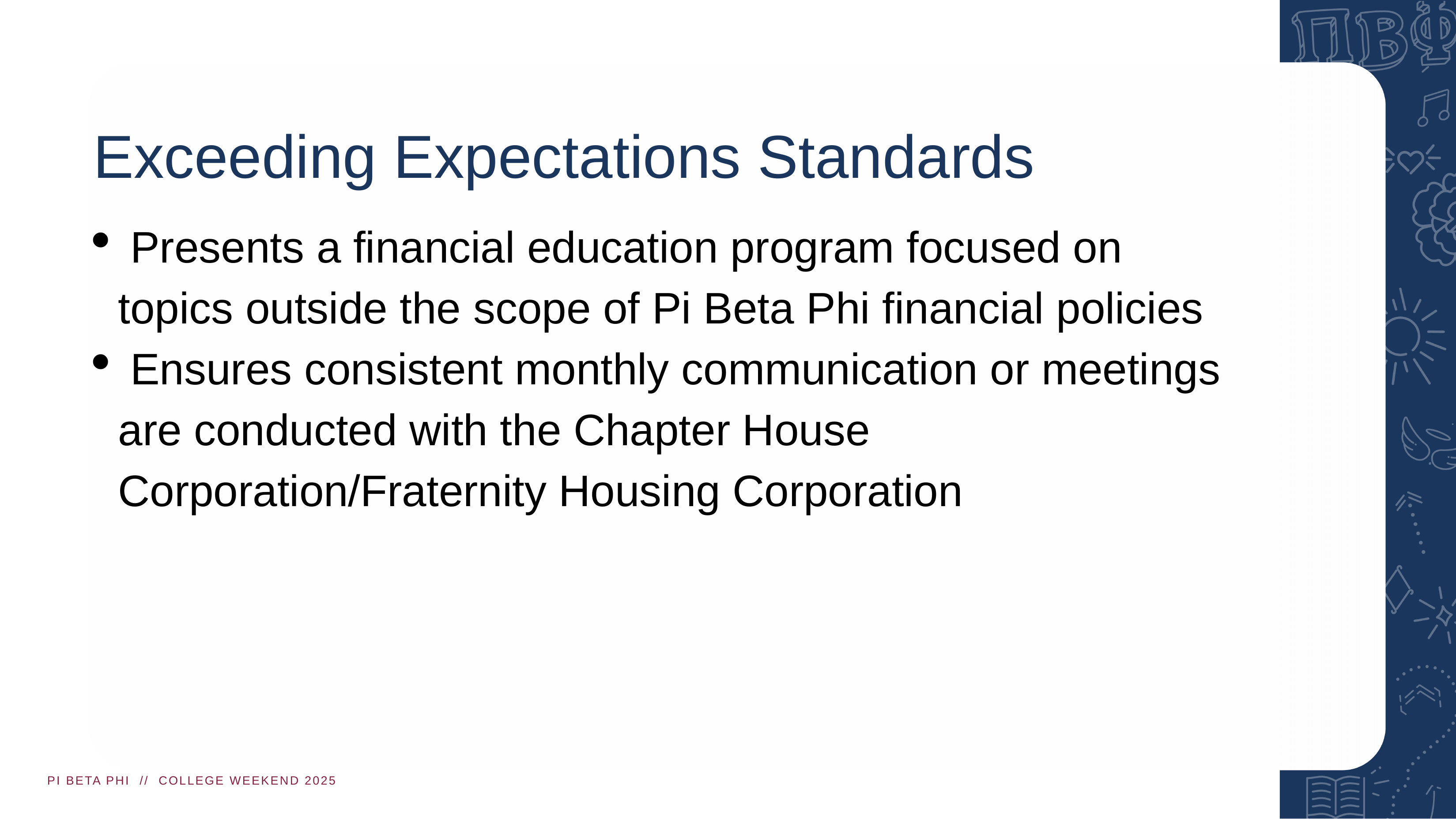

# Exceeding Expectations Standards
 Presents a financial education program focused on topics outside the scope of Pi Beta Phi financial policies
 Ensures consistent monthly communication or meetings are conducted with the Chapter House Corporation/Fraternity Housing Corporation